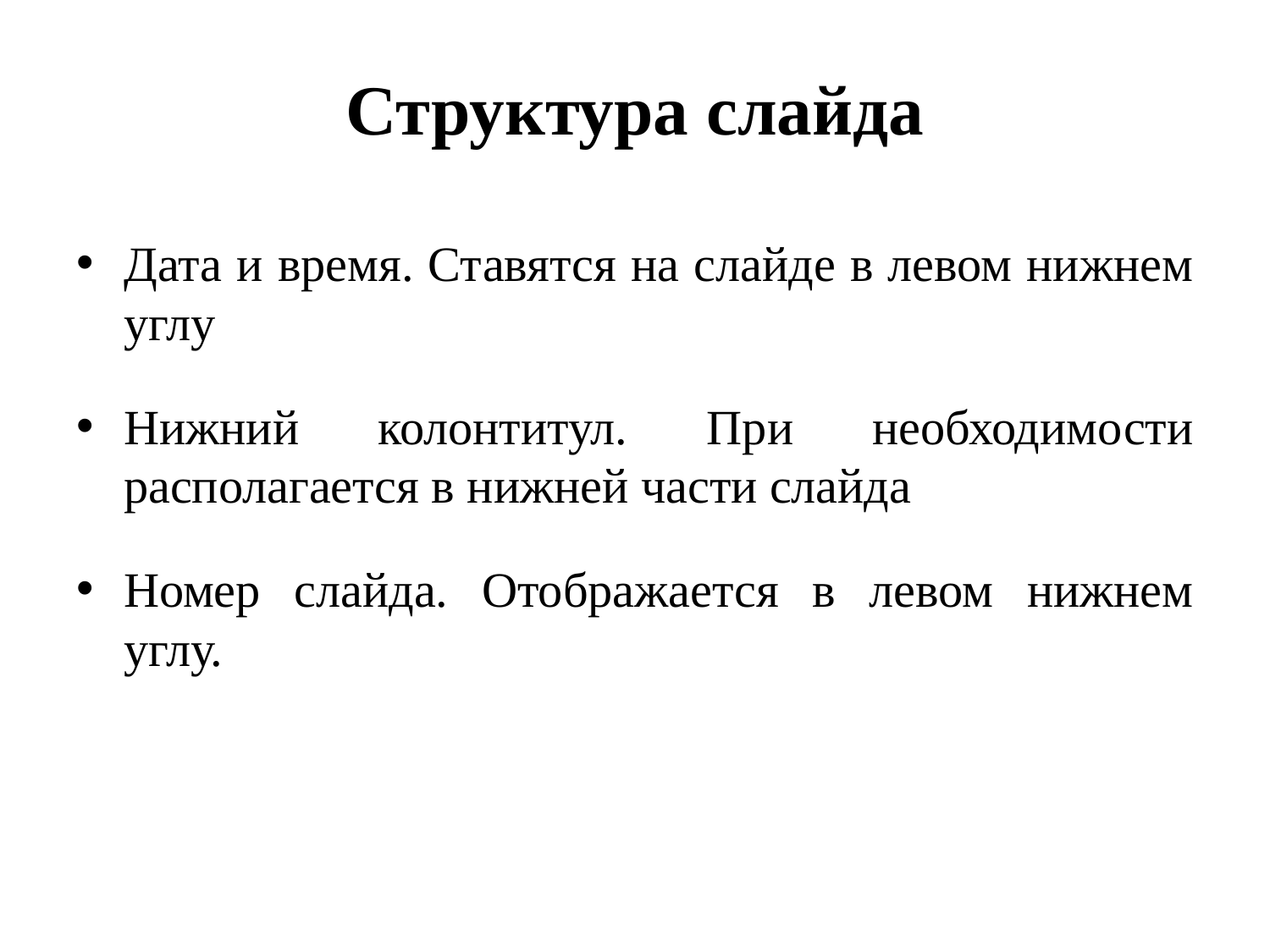

# Структура слайда
Дата и время. Ставятся на слайде в левом нижнем углу

Нижний колонтитул. При необходимости располагается в нижней части слайда

Номер слайда. Отображается в левом нижнем углу.